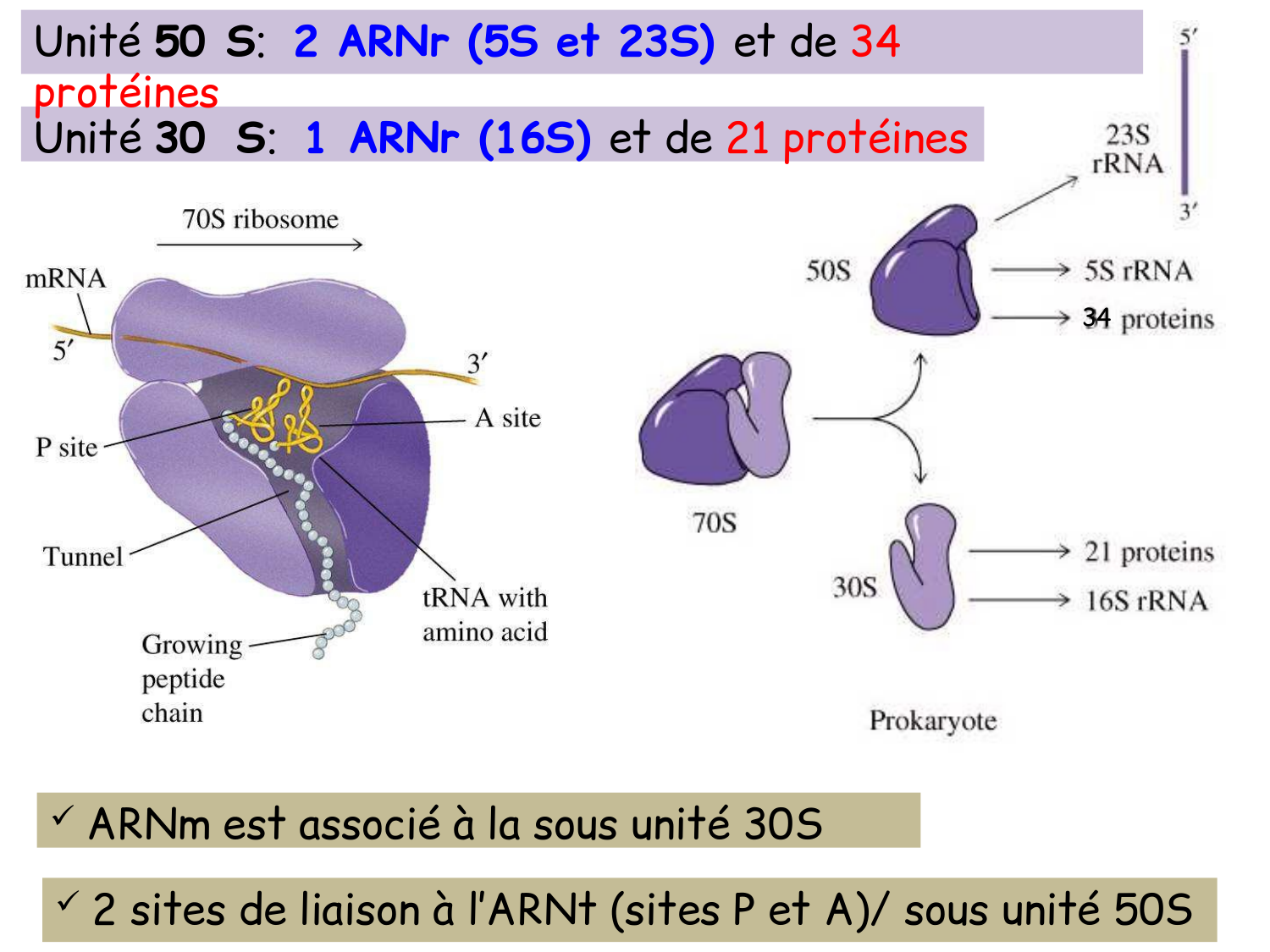

# Unité 50	S:	2	ARNr	(5S	et	23S)	et de 34 protéines

Unité 30	S:	1	ARNr	(16S)	et de 21 protéines

34
ARNm est associé à la sous unité 30S

2 sites de liaison à l’ARNt (sites P et A)/ sous unité 50S